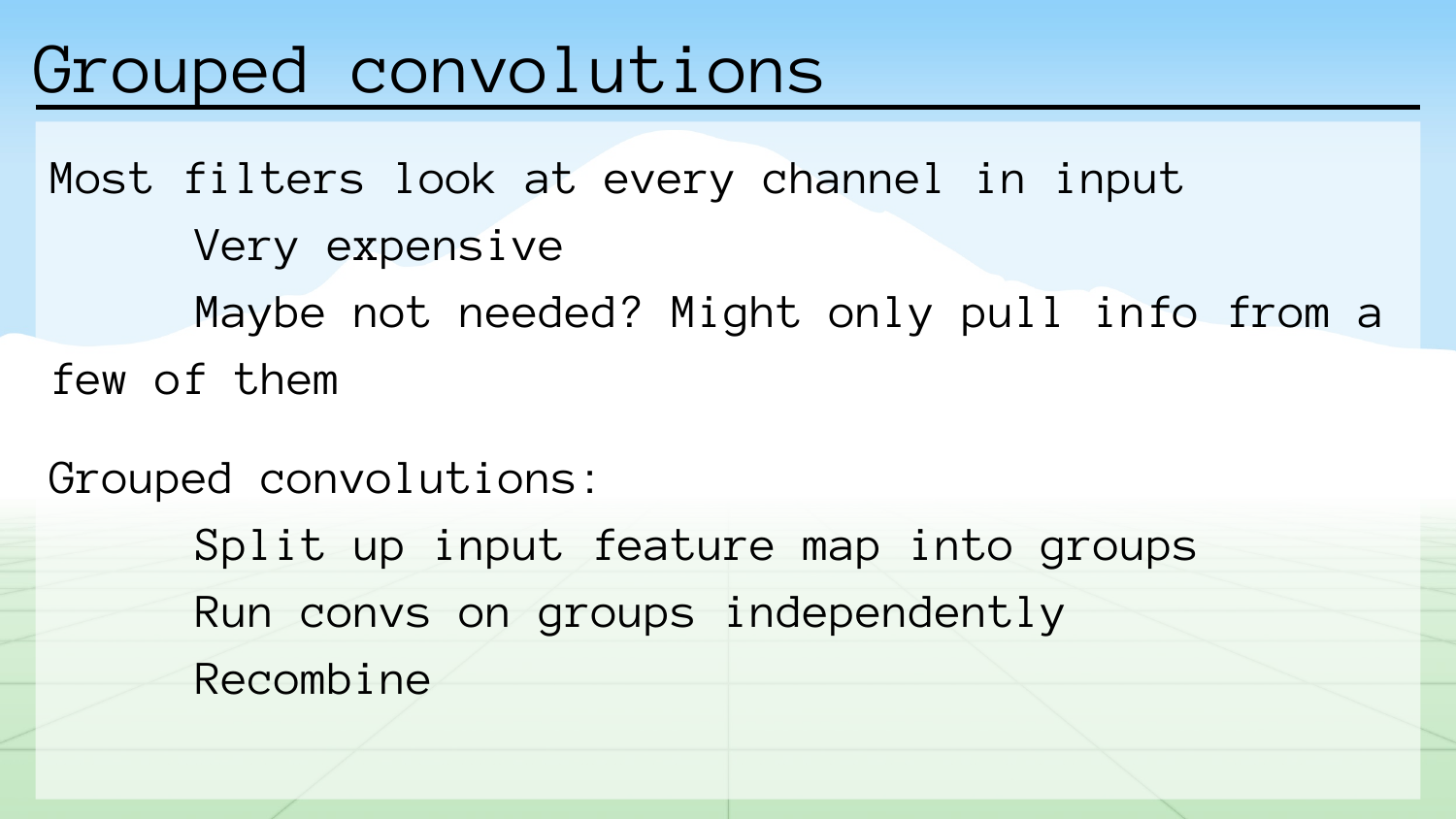

# Grouped convolutions
Most filters look at every channel in input
	Very expensive
	Maybe not needed? Might only pull info from a few of them
Grouped convolutions:
	Split up input feature map into groups
	Run convs on groups independently
	Recombine